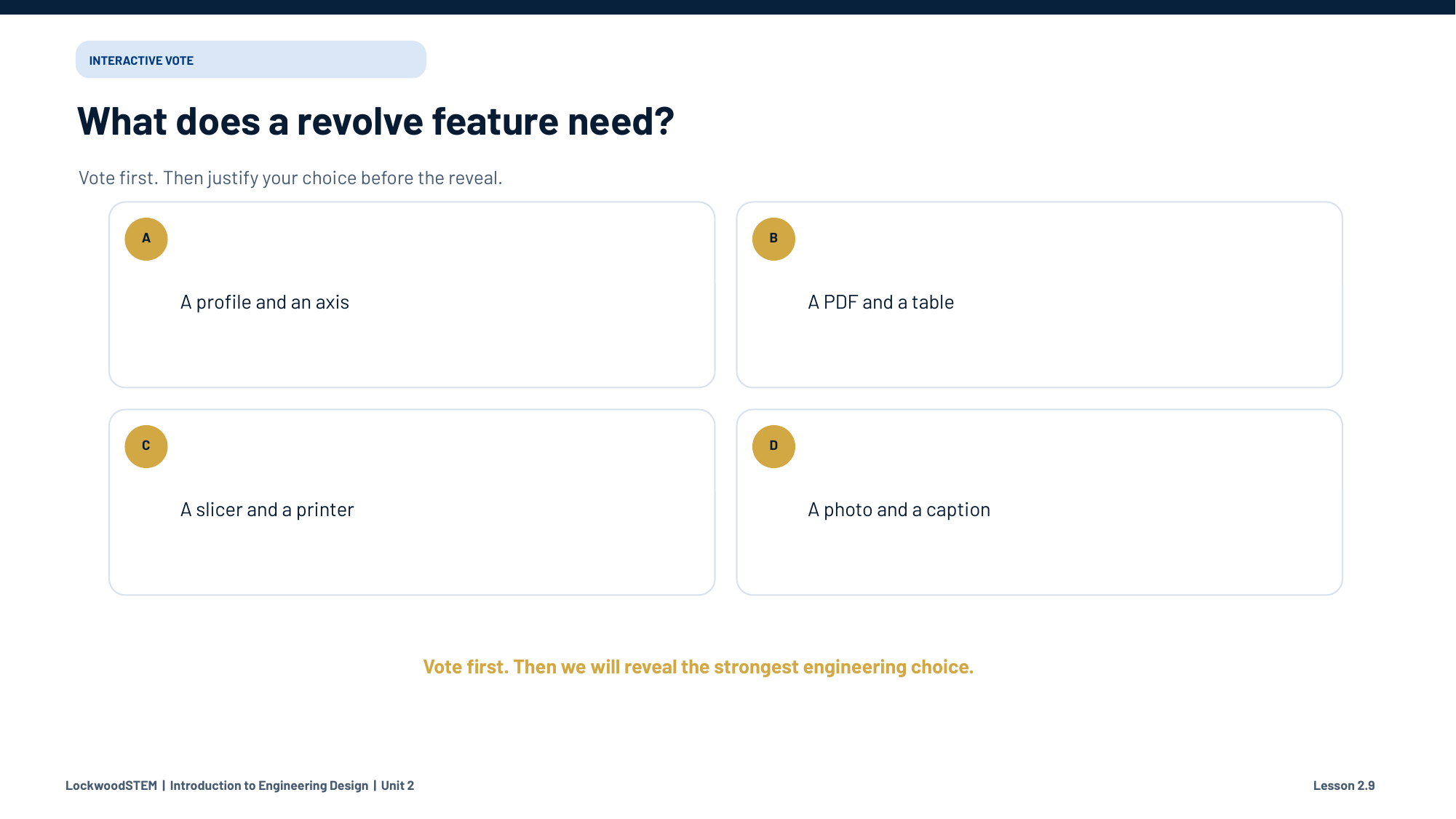

INTERACTIVE VOTE
What does a revolve feature need?
Vote first. Then justify your choice before the reveal.

A profile and an axis
A PDF and a table
A
B

A slicer and a printer
A photo and a caption
C
D
Vote first. Then we will reveal the strongest engineering choice.
LockwoodSTEM  |  Introduction to Engineering Design  |  Unit 2
Lesson 2.9